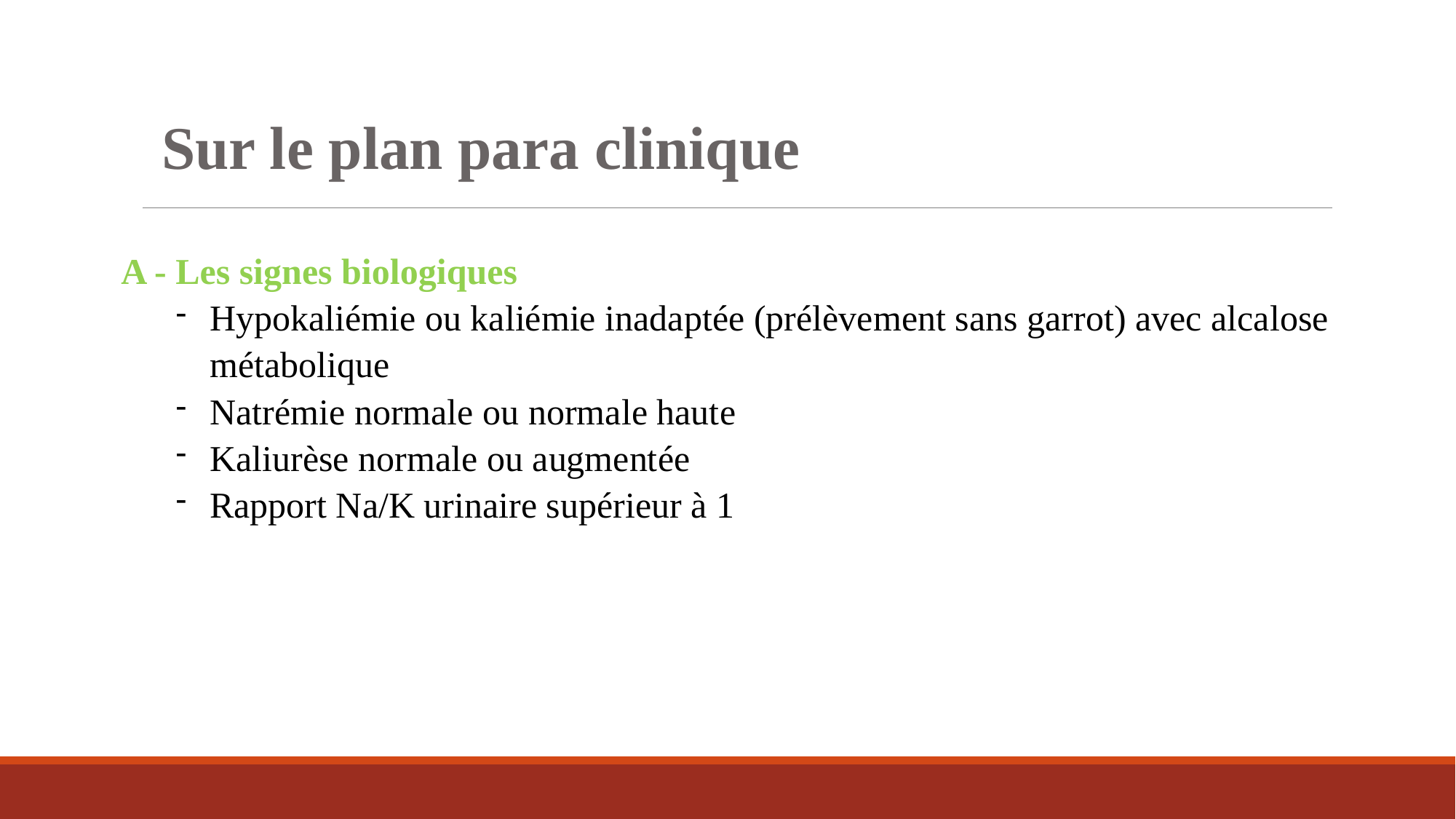

Sur le plan para clinique
A - Les signes biologiques
Hypokaliémie ou kaliémie inadaptée (prélèvement sans garrot) avec alcalose métabolique
Natrémie normale ou normale haute
Kaliurèse normale ou augmentée
Rapport Na/K urinaire supérieur à 1